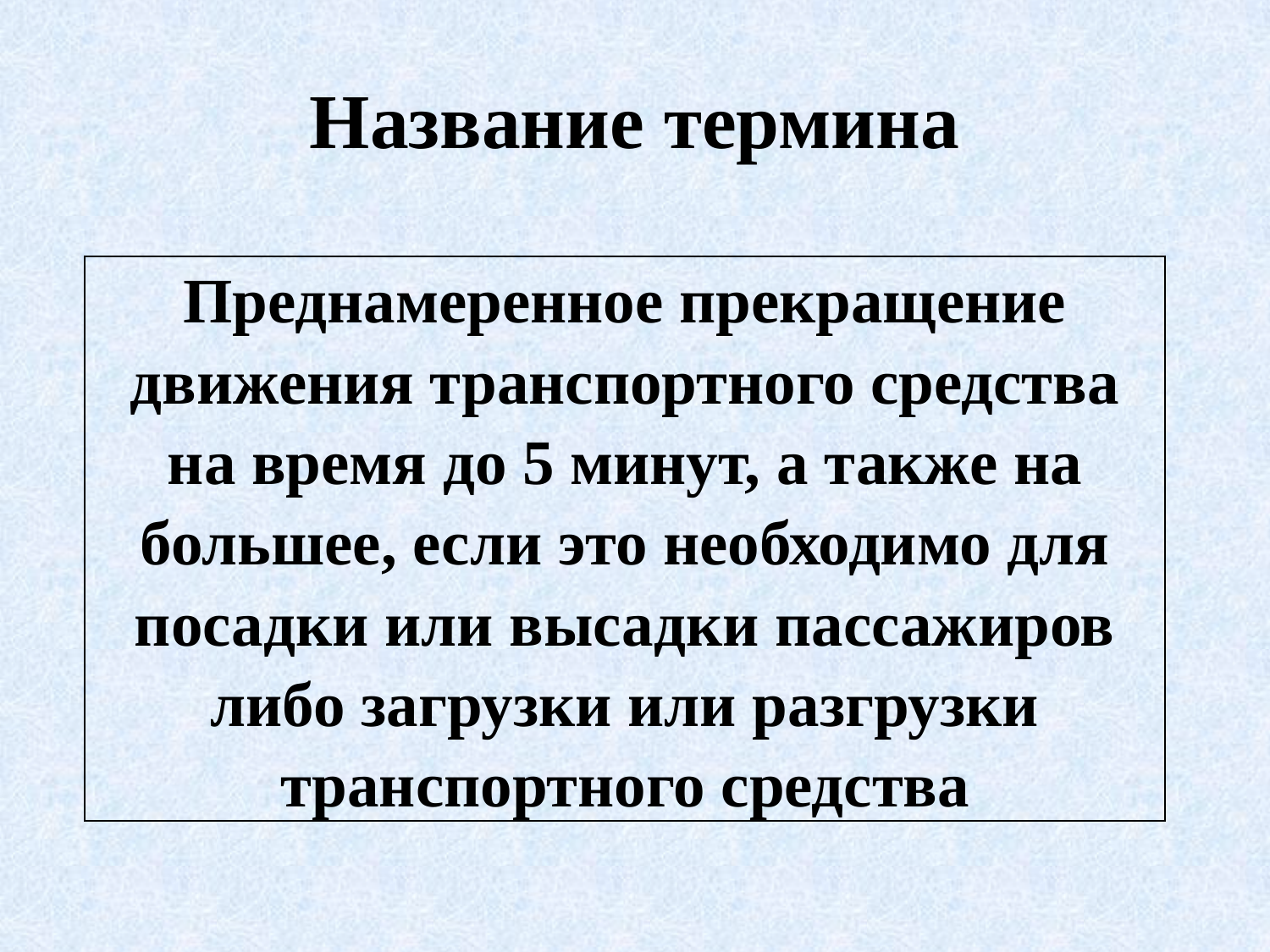

# Название термина
| Преднамеренное прекращение движения транспортного средства на время до 5 минут, а также на большее, если это необходимо для посадки или высадки пассажиров либо загрузки или разгрузки транспортного средства |
| --- |